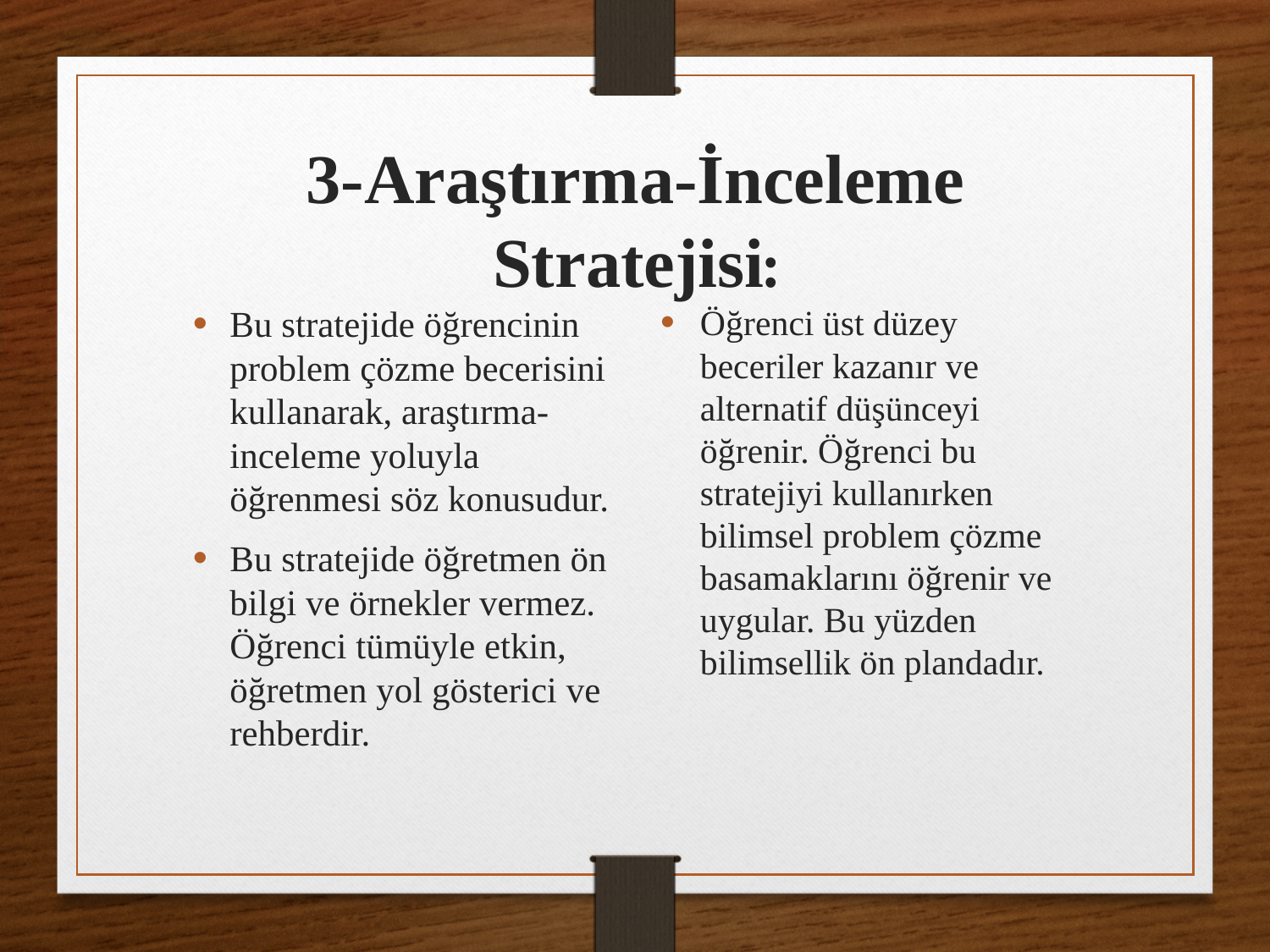

# 3-Araştırma-İnceleme Stratejisi:
Öğrenci üst düzey beceriler kazanır ve alternatif düşünceyi öğrenir. Öğrenci bu stratejiyi kullanırken bilimsel problem çözme basamaklarını öğrenir ve uygular. Bu yüzden bilimsellik ön plandadır.
Bu stratejide öğrencinin problem çözme becerisini kullanarak, araştırma-inceleme yoluyla öğrenmesi söz konusudur.
Bu stratejide öğretmen ön bilgi ve örnekler vermez. Öğrenci tümüyle etkin, öğretmen yol gösterici ve rehberdir.